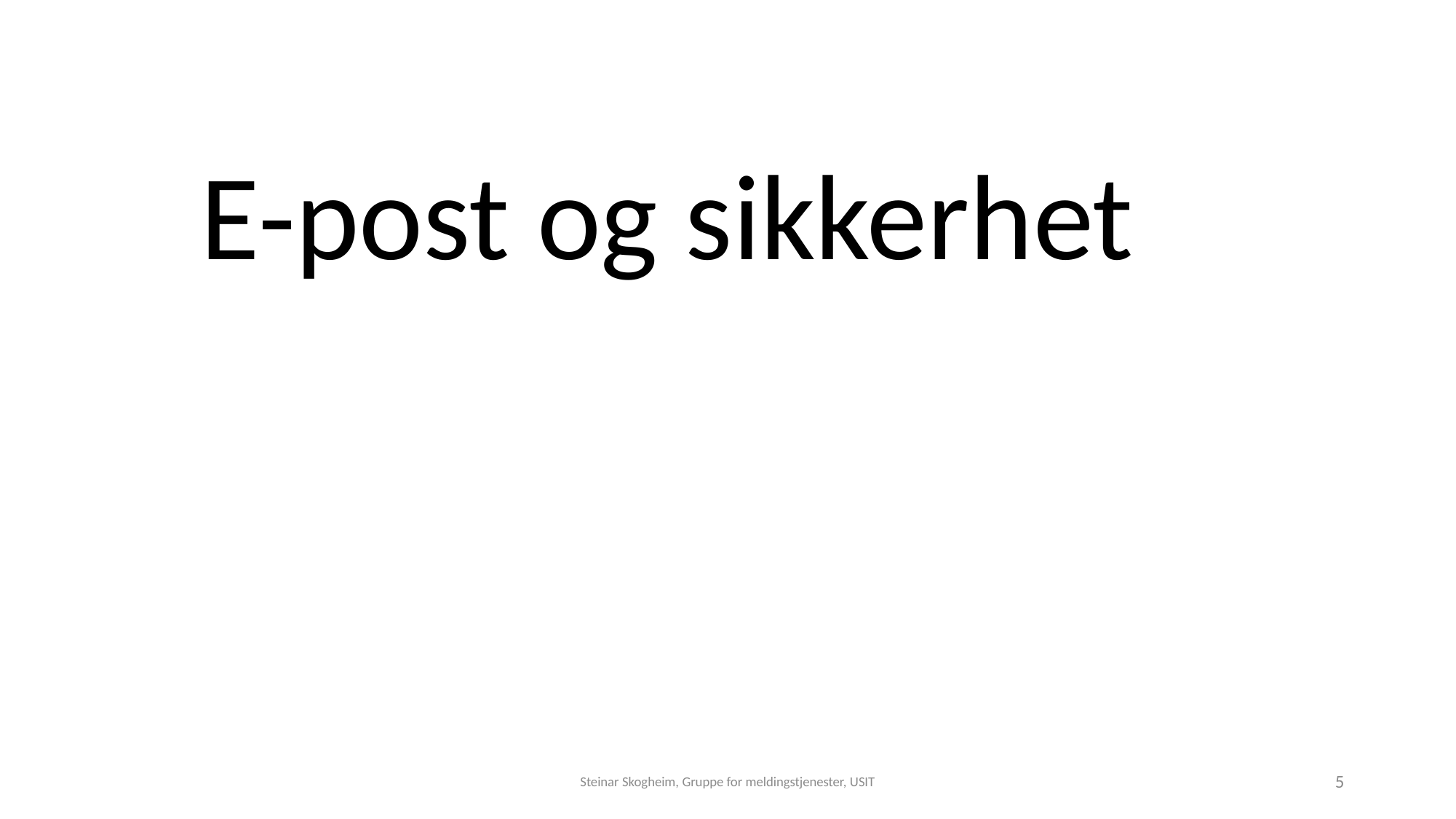

# E-post og sikkerhet
Steinar Skogheim, Gruppe for meldingstjenester, USIT
5